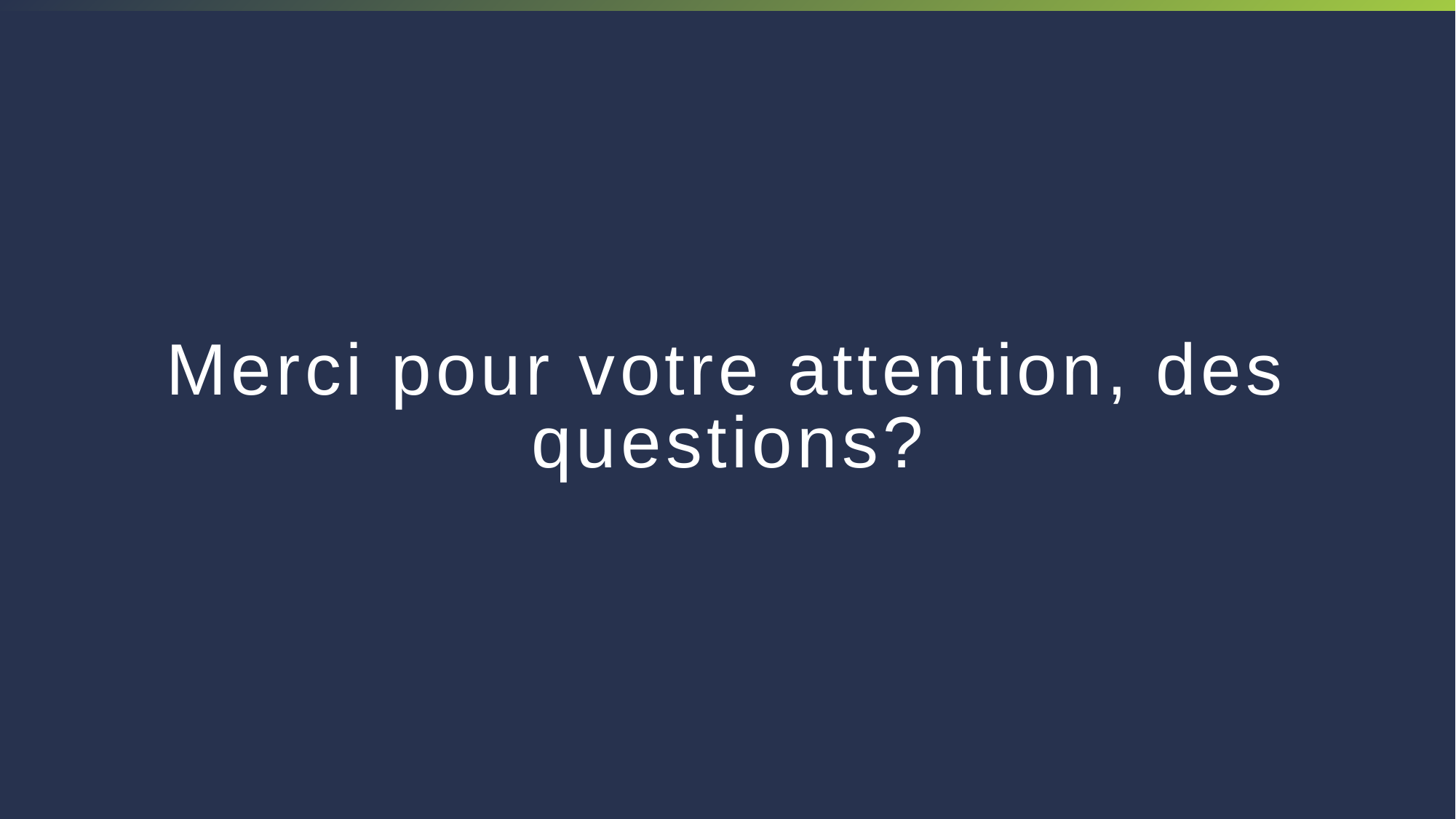

# Merci pour votre attention, des questions?